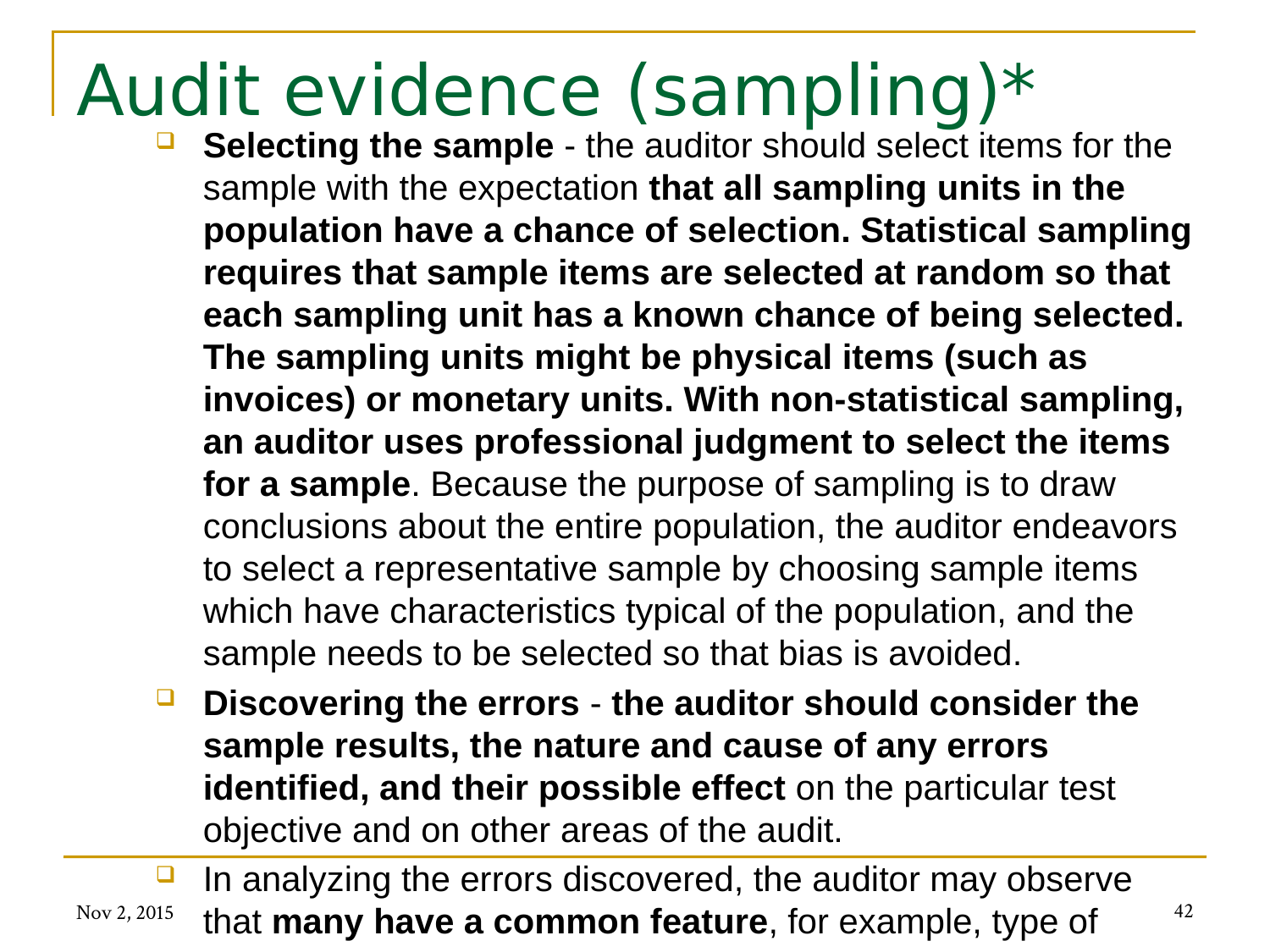

# Audit evidence (sampling)*
Selecting the sample - the auditor should select items for the sample with the expectation that all sampling units in the population have a chance of selection. Statistical sampling requires that sample items are selected at random so that each sampling unit has a known chance of being selected. The sampling units might be physical items (such as invoices) or monetary units. With non-statistical sampling, an auditor uses professional judgment to select the items for a sample. Because the purpose of sampling is to draw conclusions about the entire population, the auditor endeavors to select a representative sample by choosing sample items which have characteristics typical of the population, and the sample needs to be selected so that bias is avoided.
Discovering the errors - the auditor should consider the sample results, the nature and cause of any errors identified, and their possible effect on the particular test objective and on other areas of the audit.
In analyzing the errors discovered, the auditor may observe that many have a common feature, for example, type of
Nov 2, 2015
42